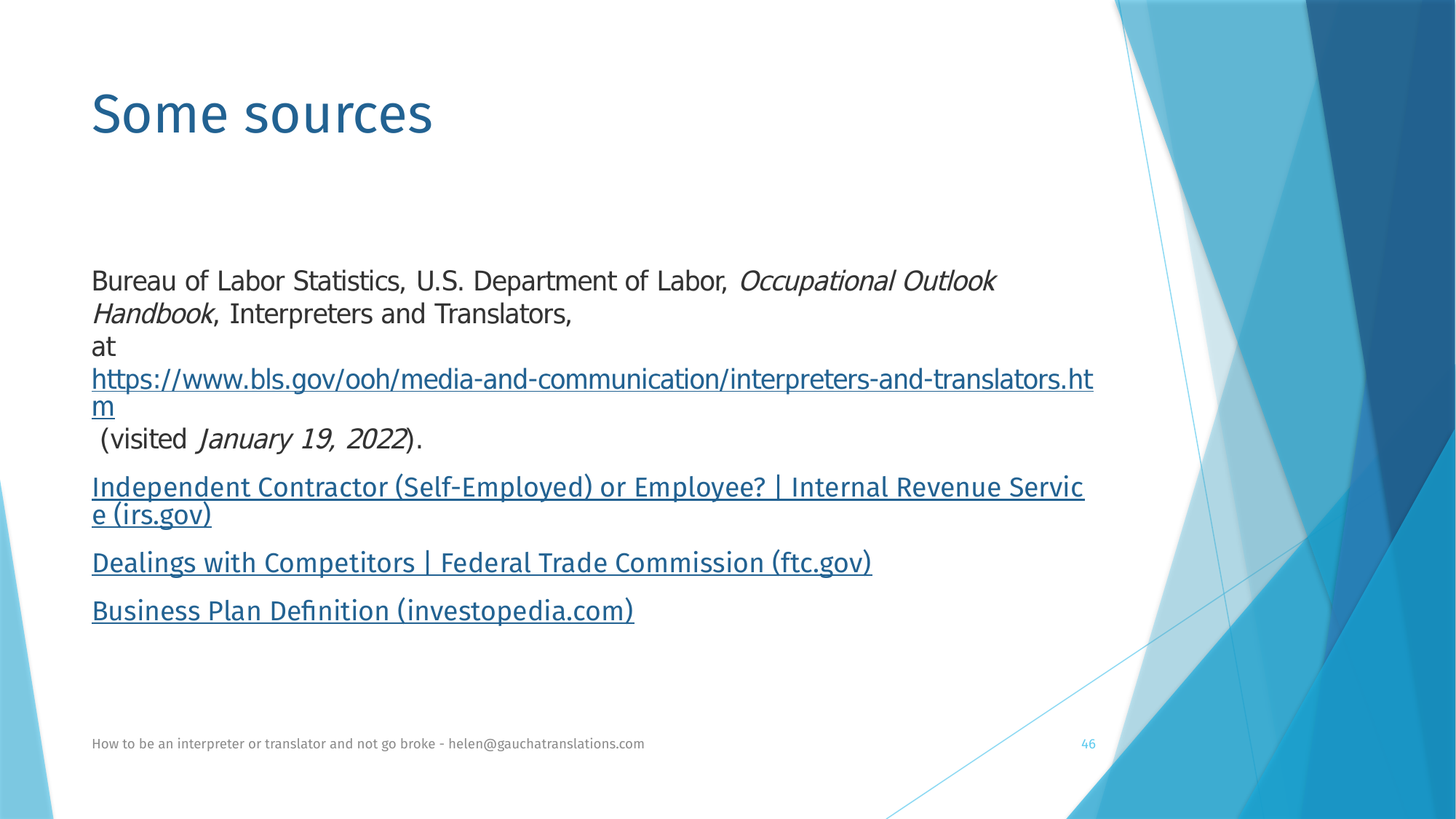

# Some sources
Bureau of Labor Statistics, U.S. Department of Labor, Occupational Outlook Handbook, Interpreters and Translators,
at https://www.bls.gov/ooh/media-and-communication/interpreters-and-translators.htm (visited January 19, 2022).
Independent Contractor (Self-Employed) or Employee? | Internal Revenue Service (irs.gov)
Dealings with Competitors | Federal Trade Commission (ftc.gov)
Business Plan Definition (investopedia.com)
How to be an interpreter or translator and not go broke - helen@gauchatranslations.com
46